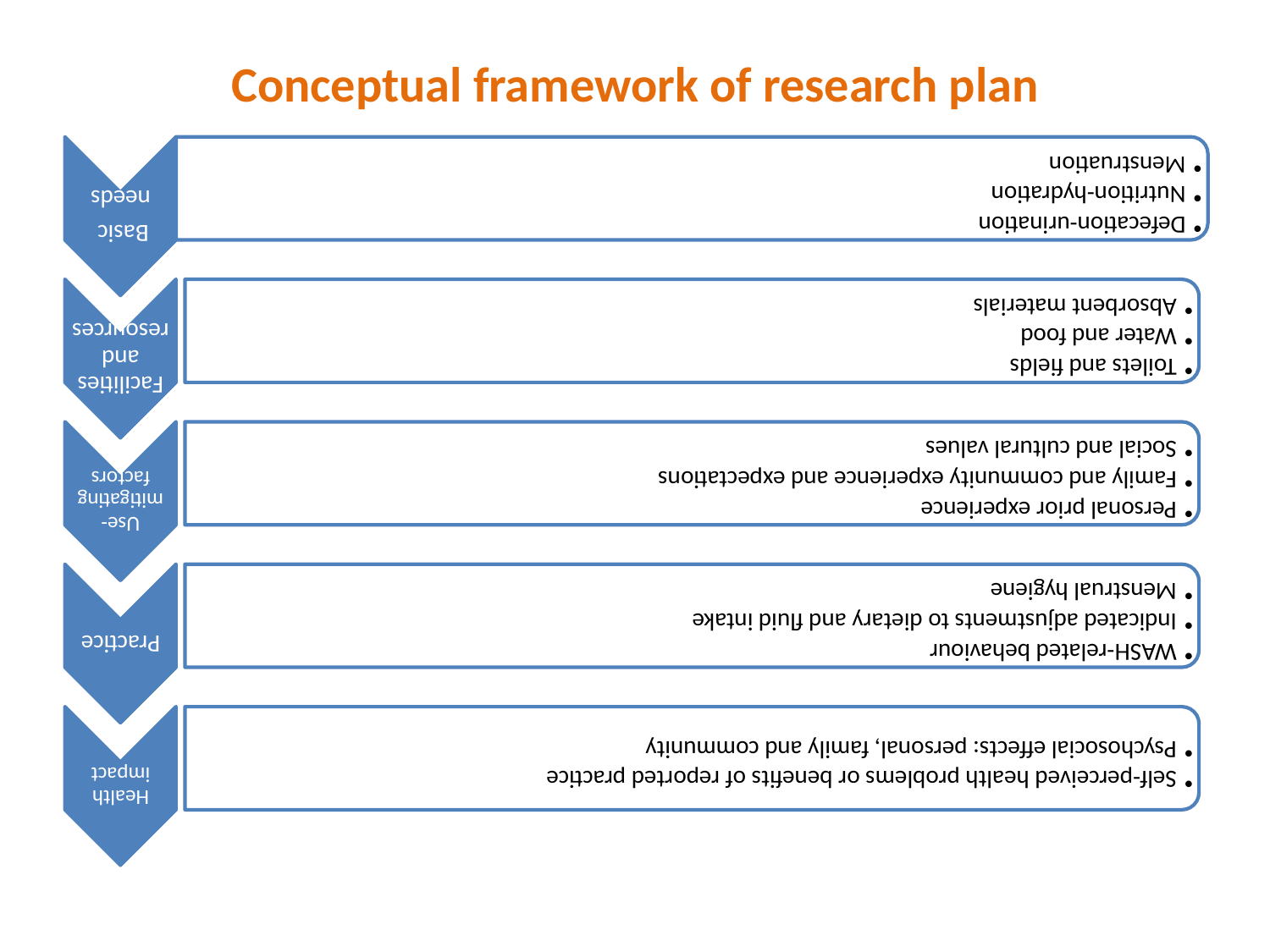

# Conceptual framework of research plan
Basic
needs
Defecation-urination
Nutrition-hydration
Menstruation
Facilities and resources
Toilets and fields
Water and food
Absorbent materials
Use-mitigating factors
Personal prior experience
Family and community experience and expectations
Social and cultural values
Practice
WASH-related behaviour
Indicated adjustments to dietary and fluid intake
Menstrual hygiene
Health impact
Self-perceived health problems or benefits of reported practice
Psychosocial effects: personal, family and community